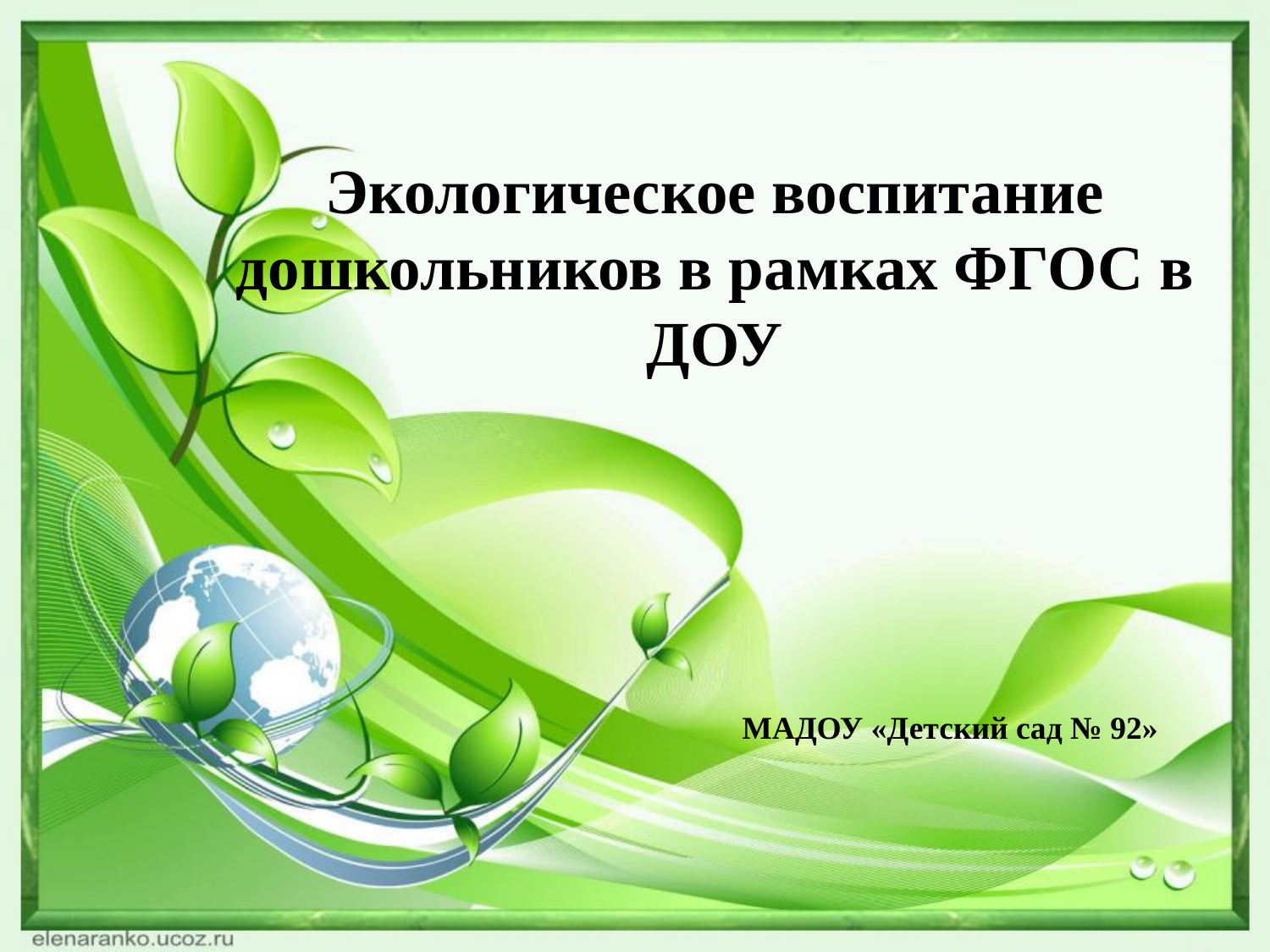

Экологическое воспитание дошкольников в рамках ФГОС в ДОУ

МАДОУ «Детский сад № 92»